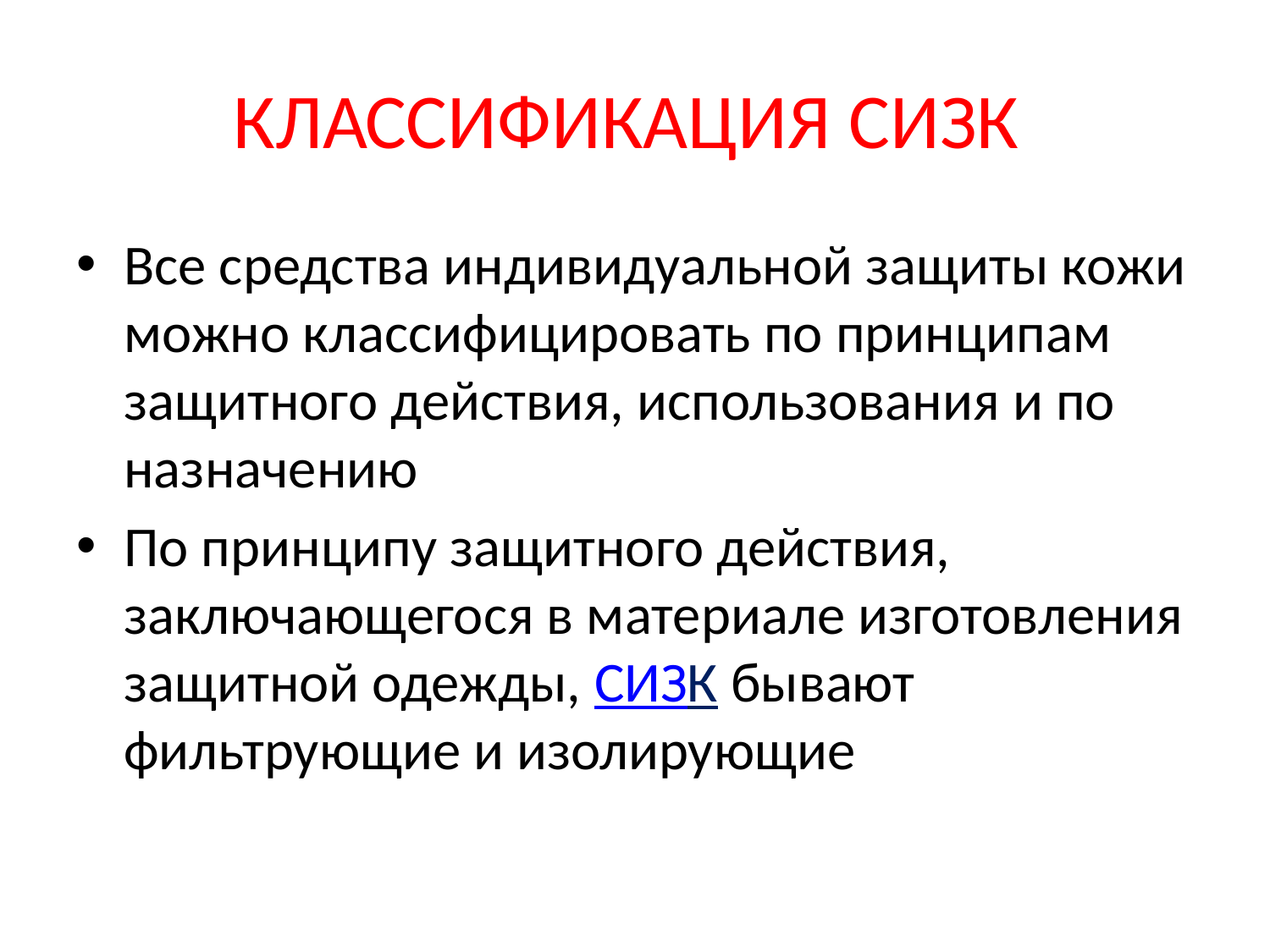

# КЛАССИФИКАЦИЯ СИЗК
Все средства индивидуальной защиты кожи можно классифицировать по принципам защитного действия, использования и по назначению
По принципу защитного действия, заключающегося в материале изготовления защитной одежды, СИЗК бывают фильтрующие и изолирующие